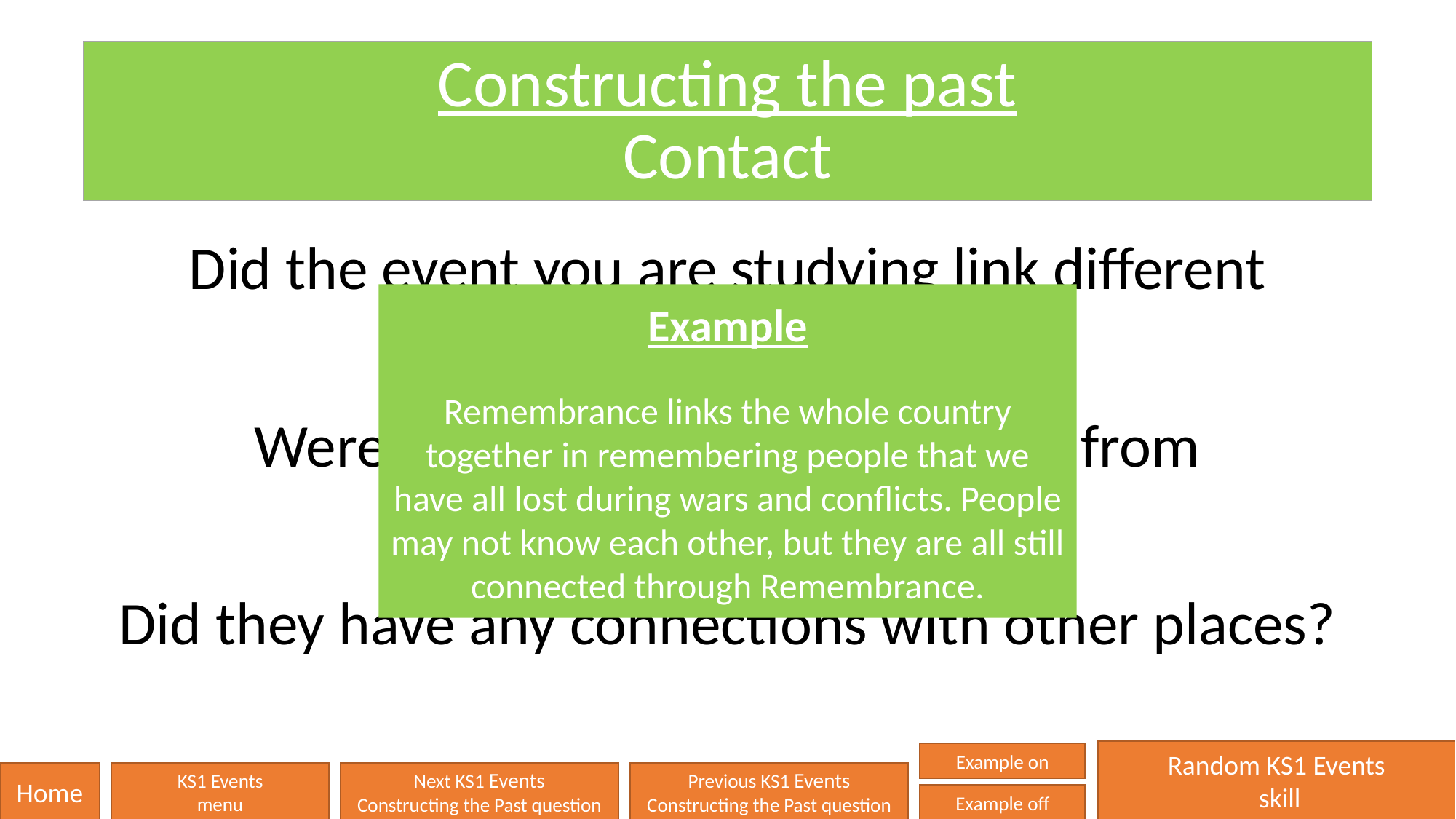

# Constructing the past Contact
Did the event you are studying link different people together?

Were they local or did they come from somewhere else?

Did they have any connections with other places?
Example

Remembrance links the whole country together in remembering people that we have all lost during wars and conflicts. People may not know each other, but they are all still connected through Remembrance.
Random KS1 Events
 skill
Example on
Home
KS1 Events
menu
Next KS1 Events
Constructing the Past question
Previous KS1 Events
Constructing the Past question
Example off